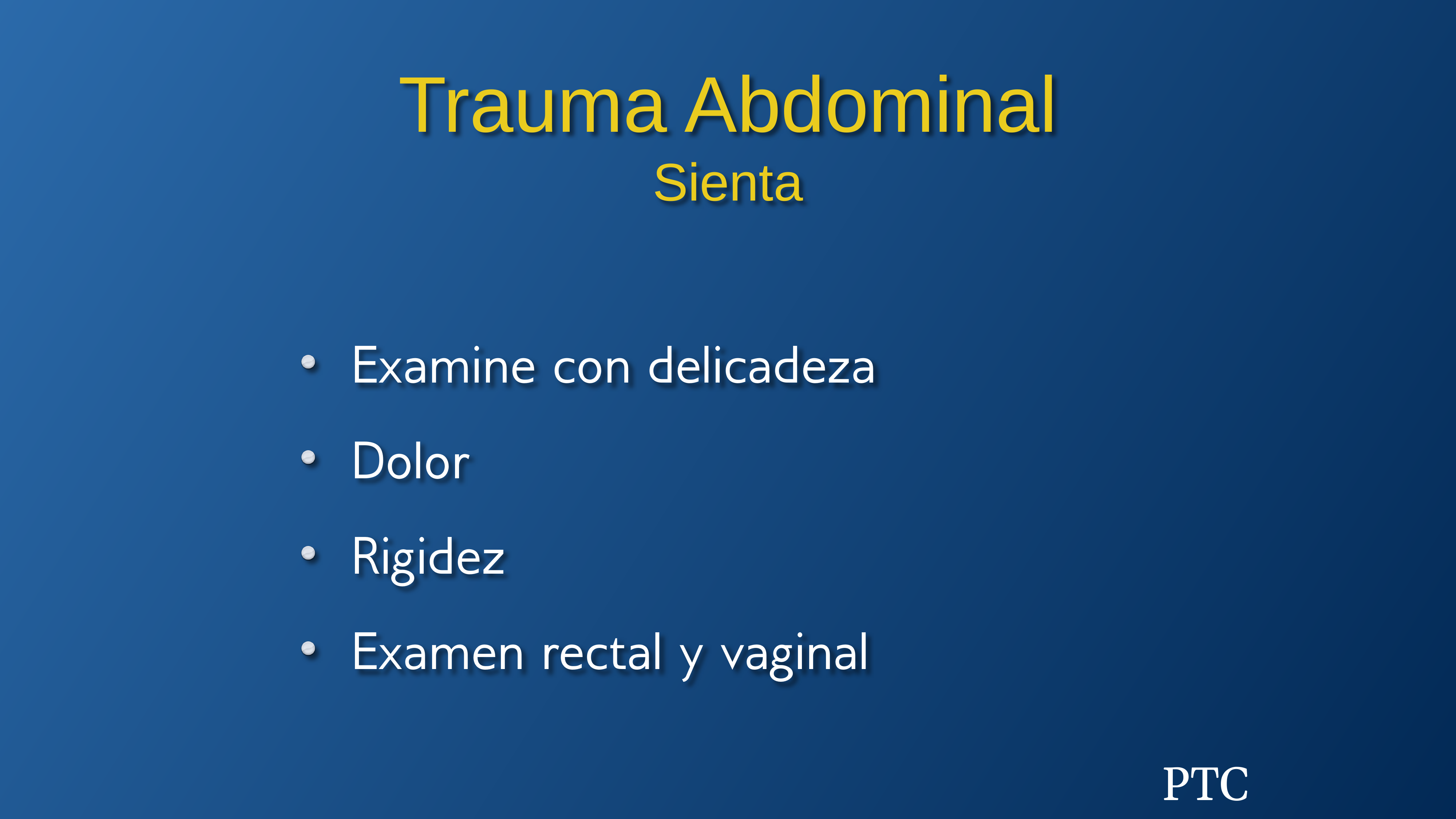

Trauma Abdominal
Sienta
Examine con delicadeza
Dolor
Rigidez
Examen rectal y vaginal
PTC